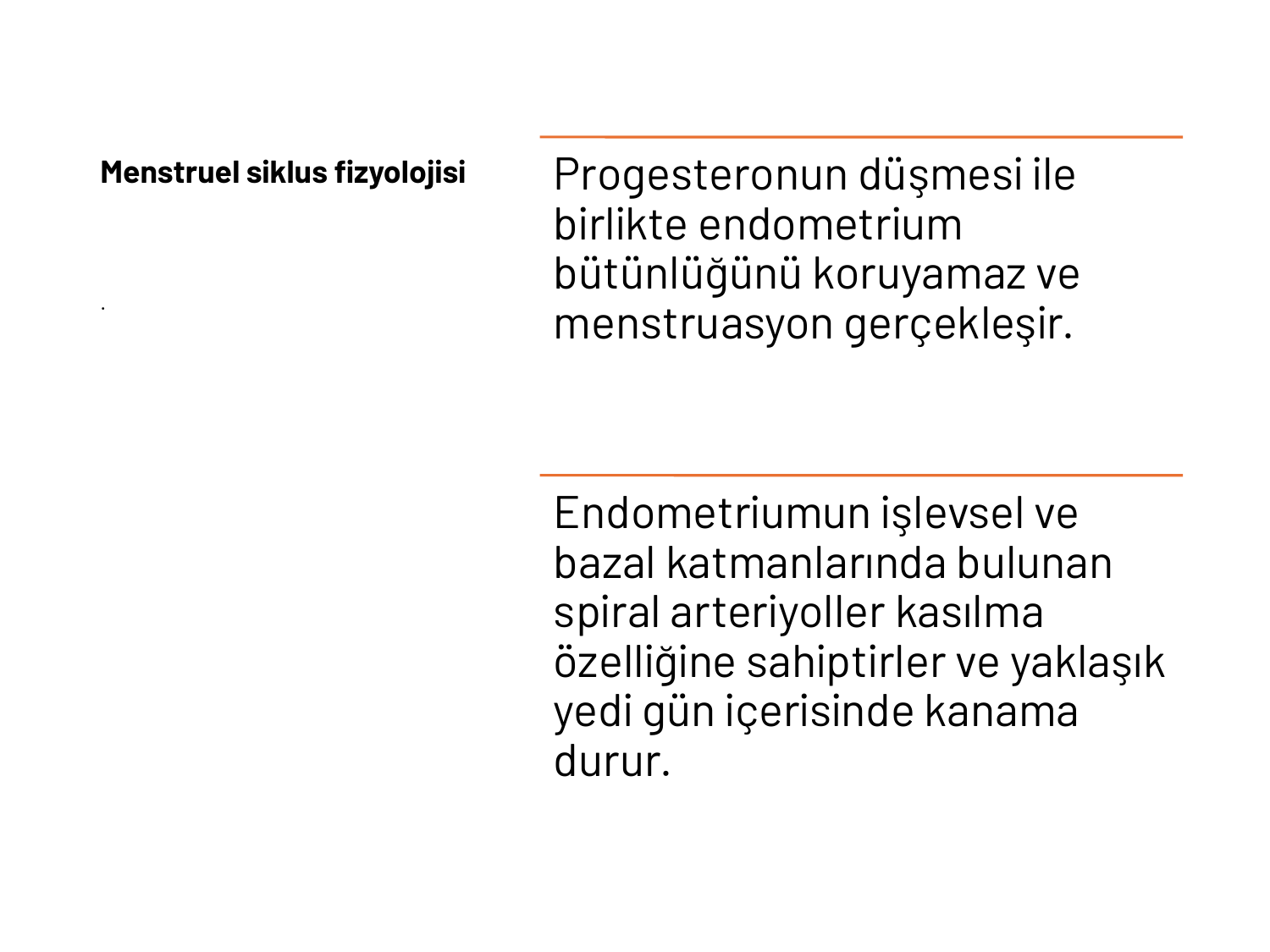

# Menstruel siklus fizyolojisi
Progesteronun düşmesi ile birlikte endometrium bütünlüğünü koruyamaz ve menstruasyon gerçekleşir.
Endometriumun işlevsel ve bazal katmanlarında bulunan spiral arteriyoller kasılma özelliğine sahiptirler ve yaklaşık yedi gün içerisinde kanama durur.
.